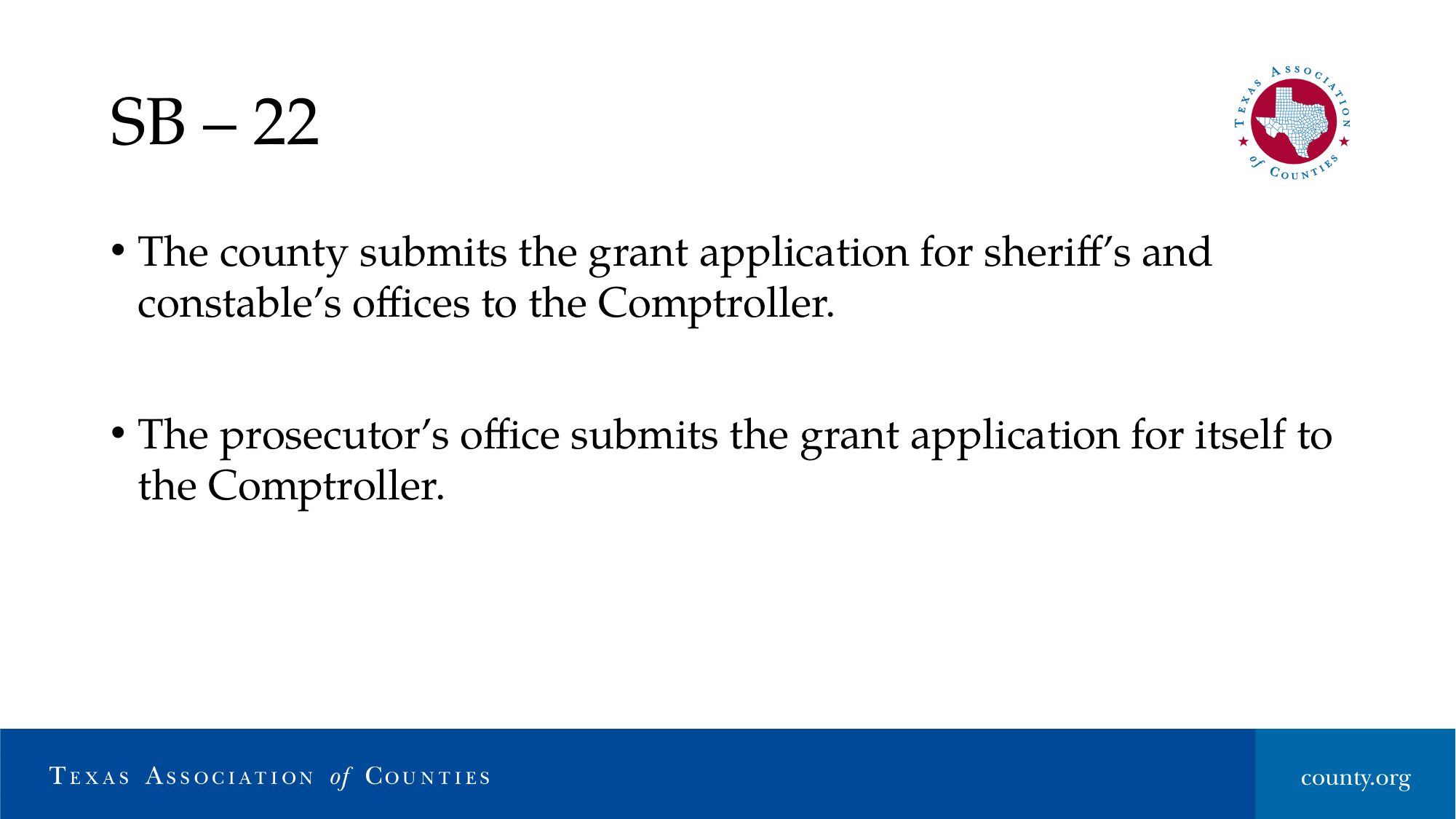

# SB – 22
The county submits the grant application for sheriff’s and constable’s offices to the Comptroller.

The prosecutor’s office submits the grant application for itself to the Comptroller.